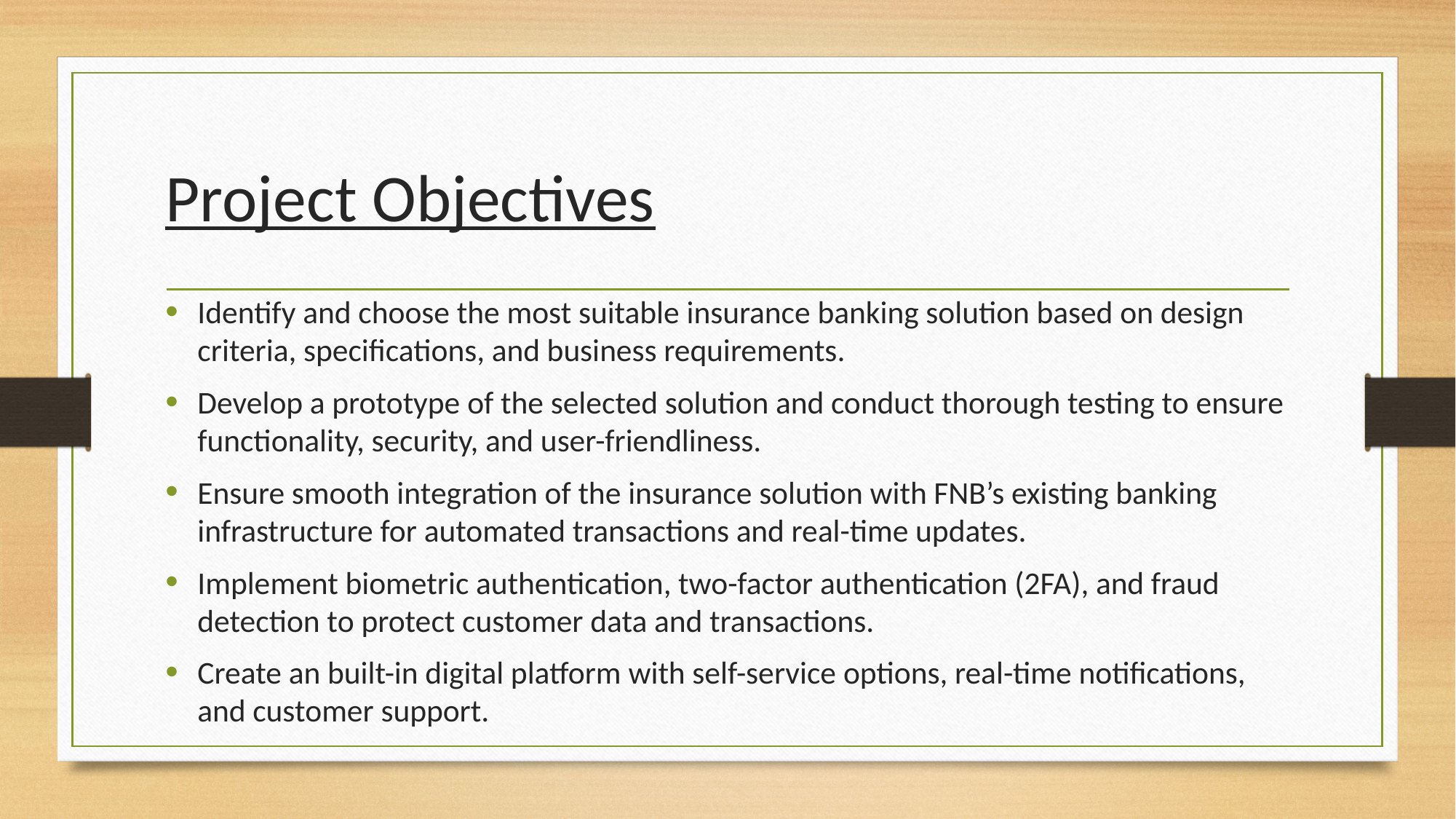

# Project Objectives
Identify and choose the most suitable insurance banking solution based on design criteria, specifications, and business requirements.
Develop a prototype of the selected solution and conduct thorough testing to ensure functionality, security, and user-friendliness.
Ensure smooth integration of the insurance solution with FNB’s existing banking infrastructure for automated transactions and real-time updates.
Implement biometric authentication, two-factor authentication (2FA), and fraud detection to protect customer data and transactions.
Create an built-in digital platform with self-service options, real-time notifications, and customer support.